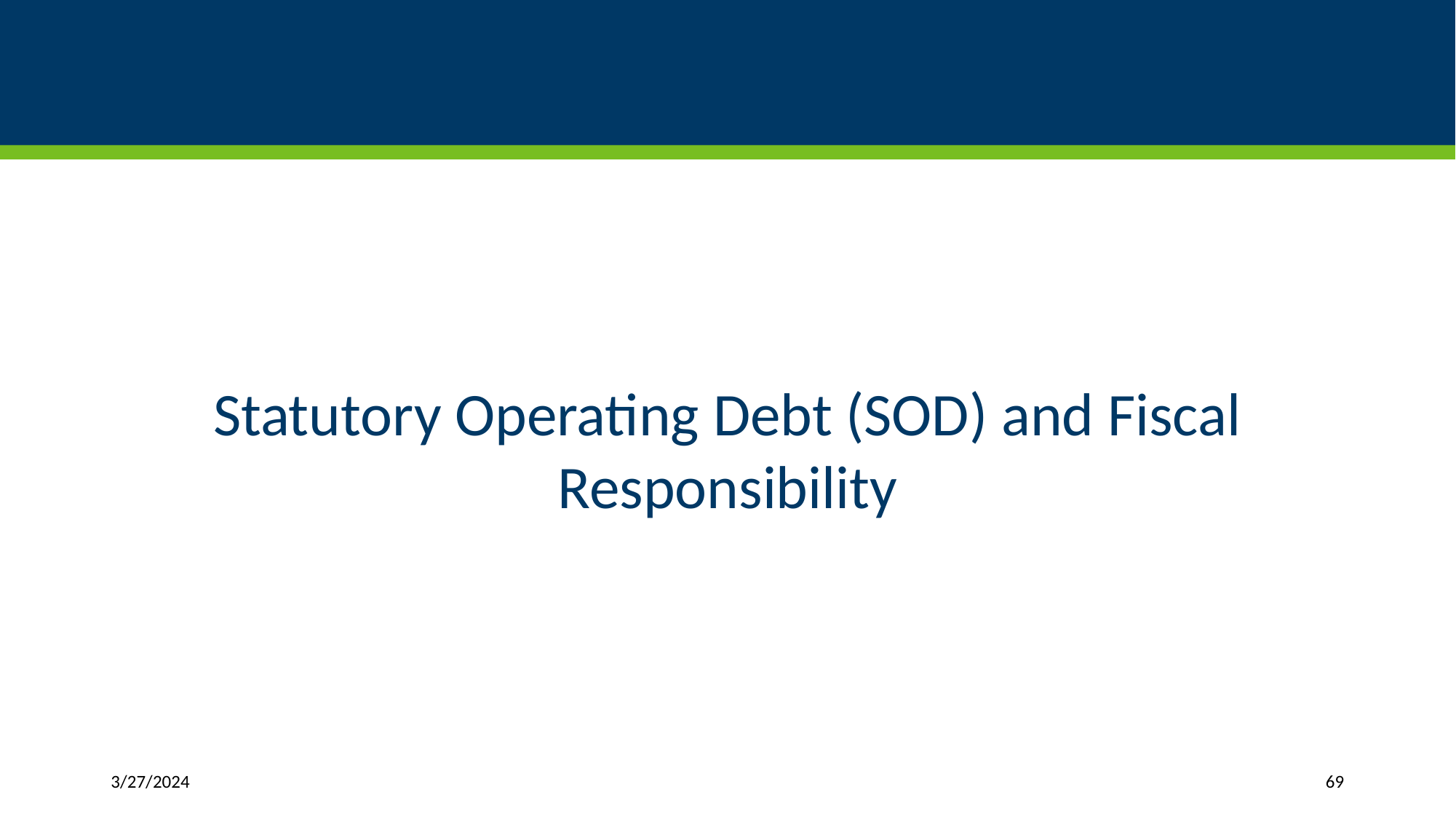

#

Statutory Operating Debt (SOD) and Fiscal Responsibility

3/27/2024

69